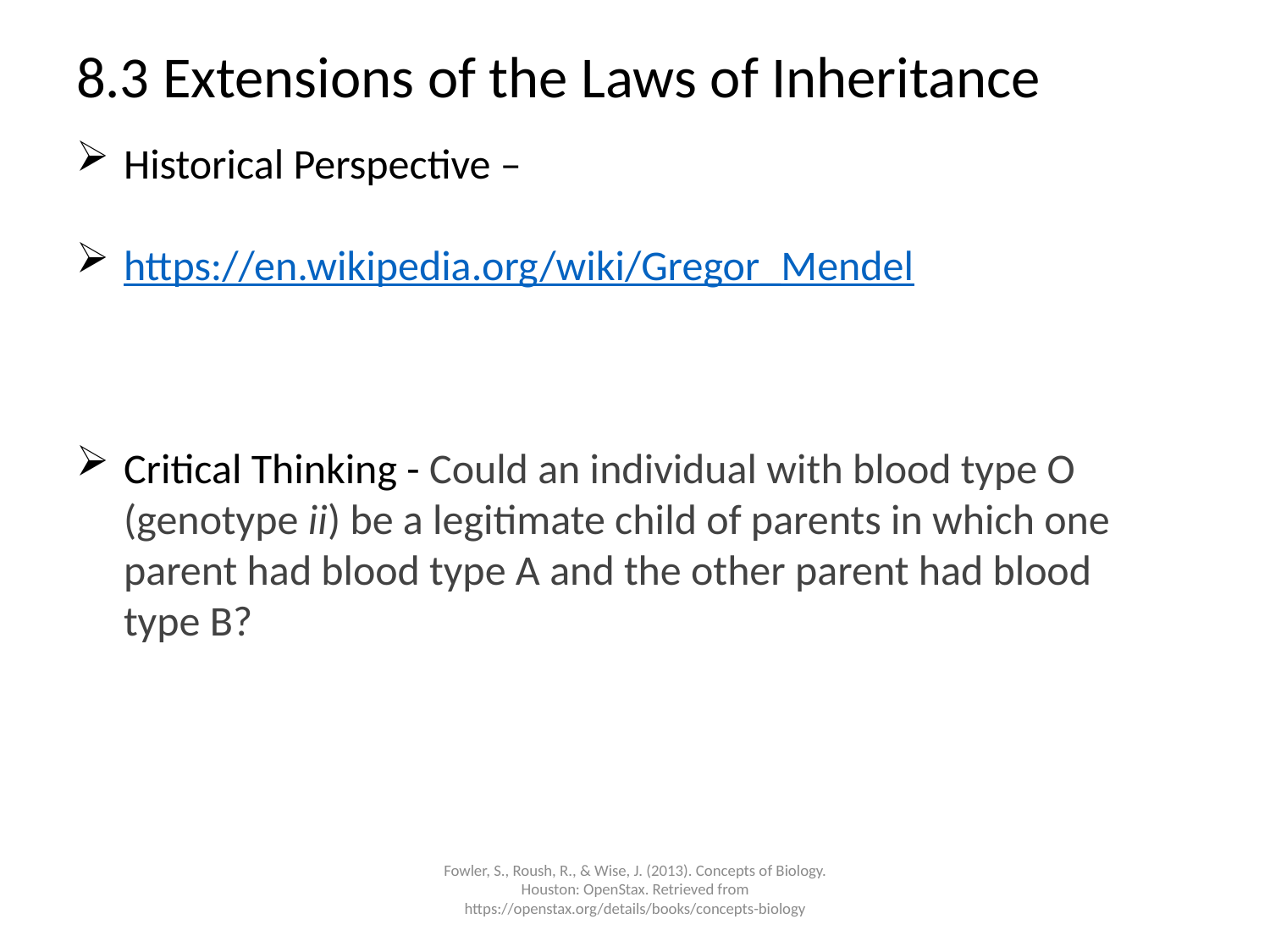

# 8.3 Extensions of the Laws of Inheritance
Historical Perspective –

https://en.wikipedia.org/wiki/Gregor_Mendel

Critical Thinking - Could an individual with blood type O (genotype ii) be a legitimate child of parents in which one parent had blood type A and the other parent had blood type B?

Fowler, S., Roush, R., & Wise, J. (2013). Concepts of Biology. Houston: OpenStax. Retrieved from https://openstax.org/details/books/concepts-biology